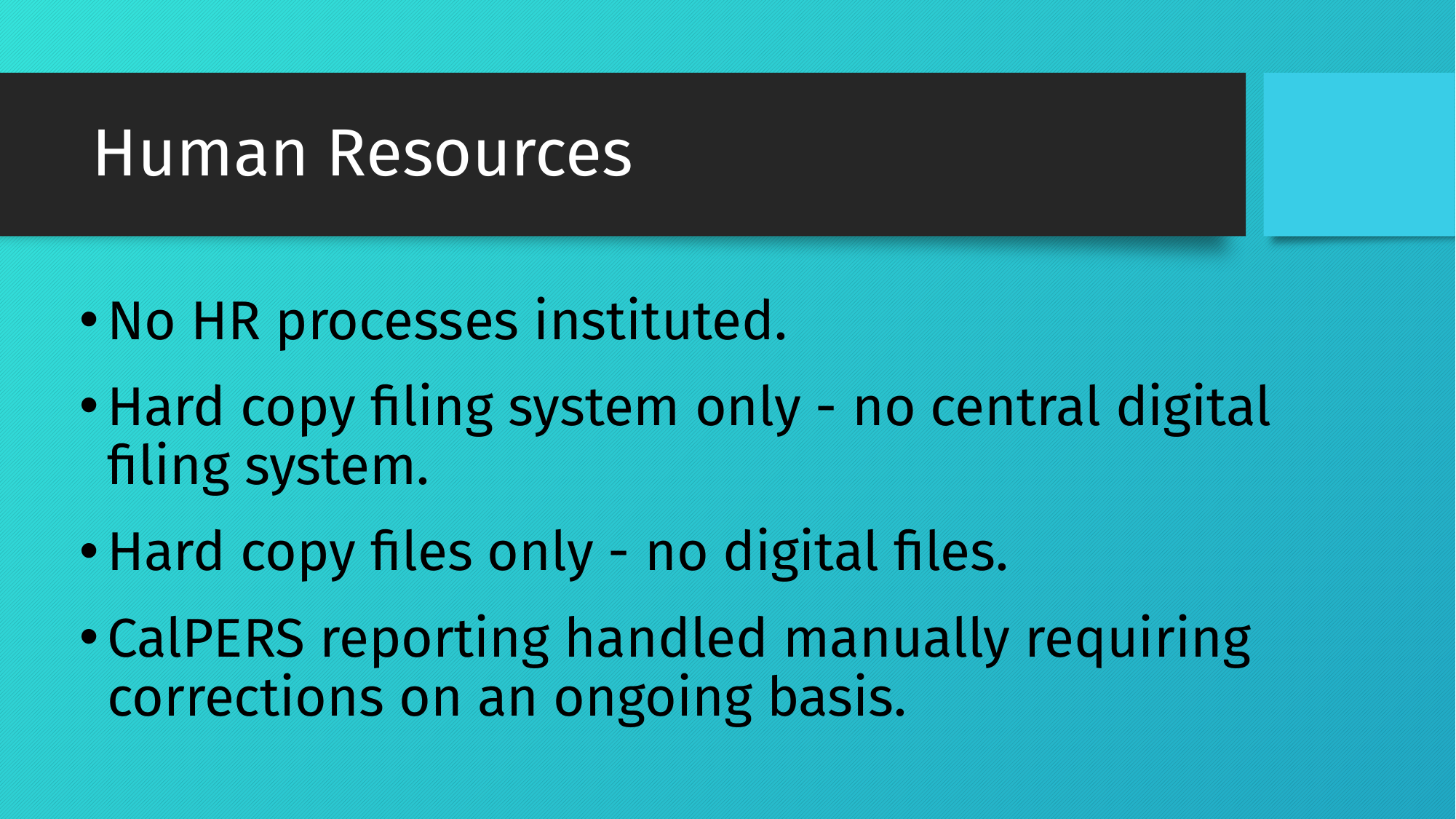

# Human Resources
No HR processes instituted.
Hard copy filing system only - no central digital filing system.
Hard copy files only - no digital files.
CalPERS reporting handled manually requiring corrections on an ongoing basis.